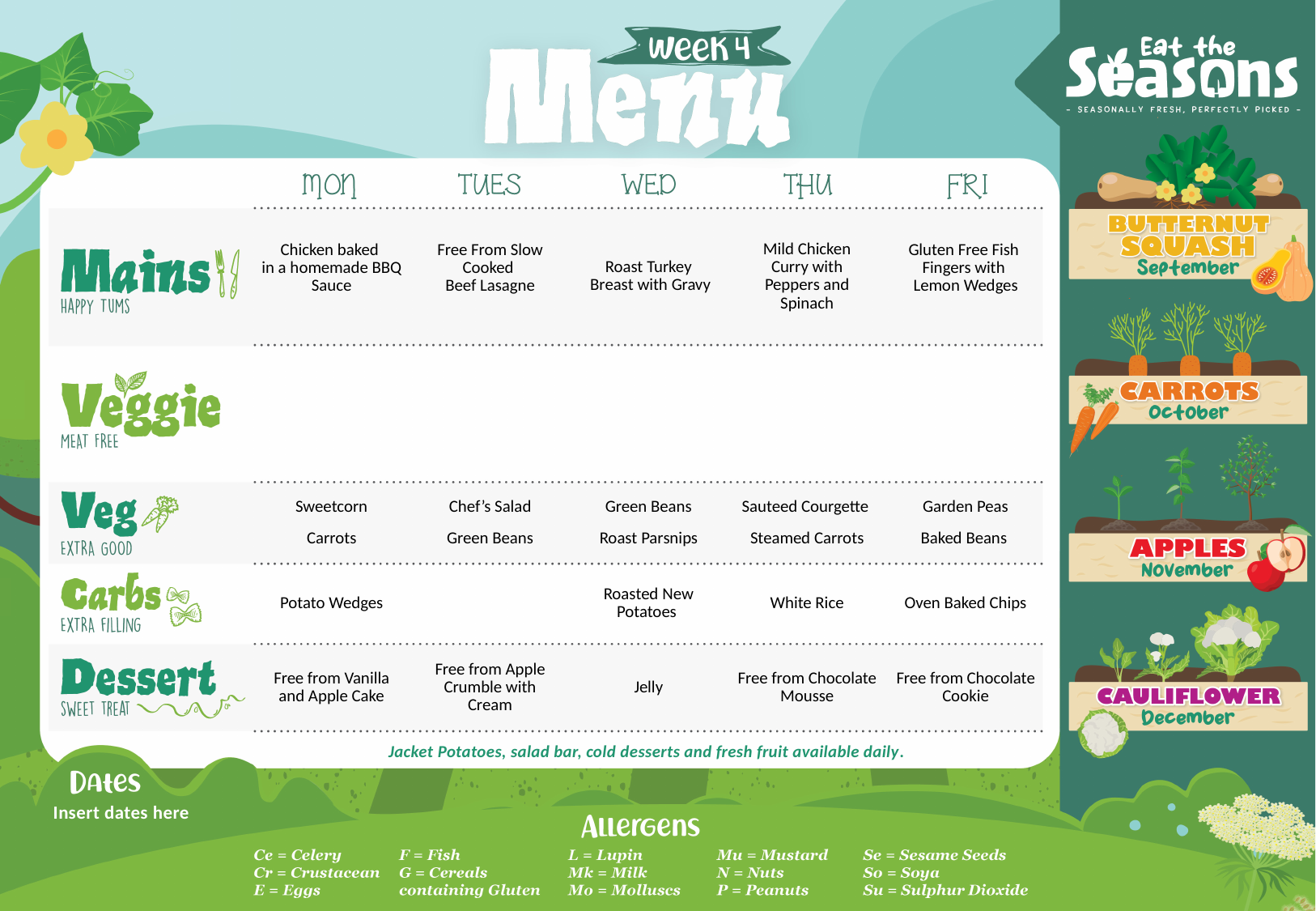

| Chicken baked in a homemade BBQ Sauce | Free From Slow Cooked Beef Lasagne | Roast Turkey Breast with Gravy | Mild Chicken Curry with Peppers and Spinach | Gluten Free Fish Fingers with Lemon Wedges |
| --- | --- | --- | --- | --- |
|  |  |  |  |  |
| Sweetcorn Carrots | Chef’s Salad Green Beans | Green Beans Roast Parsnips | Sauteed Courgette Steamed Carrots | Garden Peas Baked Beans |
| Potato Wedges |  | Roasted New Potatoes | White Rice | Oven Baked Chips |
| Free from Vanilla and Apple Cake | Free from Apple Crumble with Cream | Jelly | Free from Chocolate Mousse | Free from Chocolate Cookie |
Jacket Potatoes, salad bar, cold desserts and fresh fruit available daily.
Insert dates here